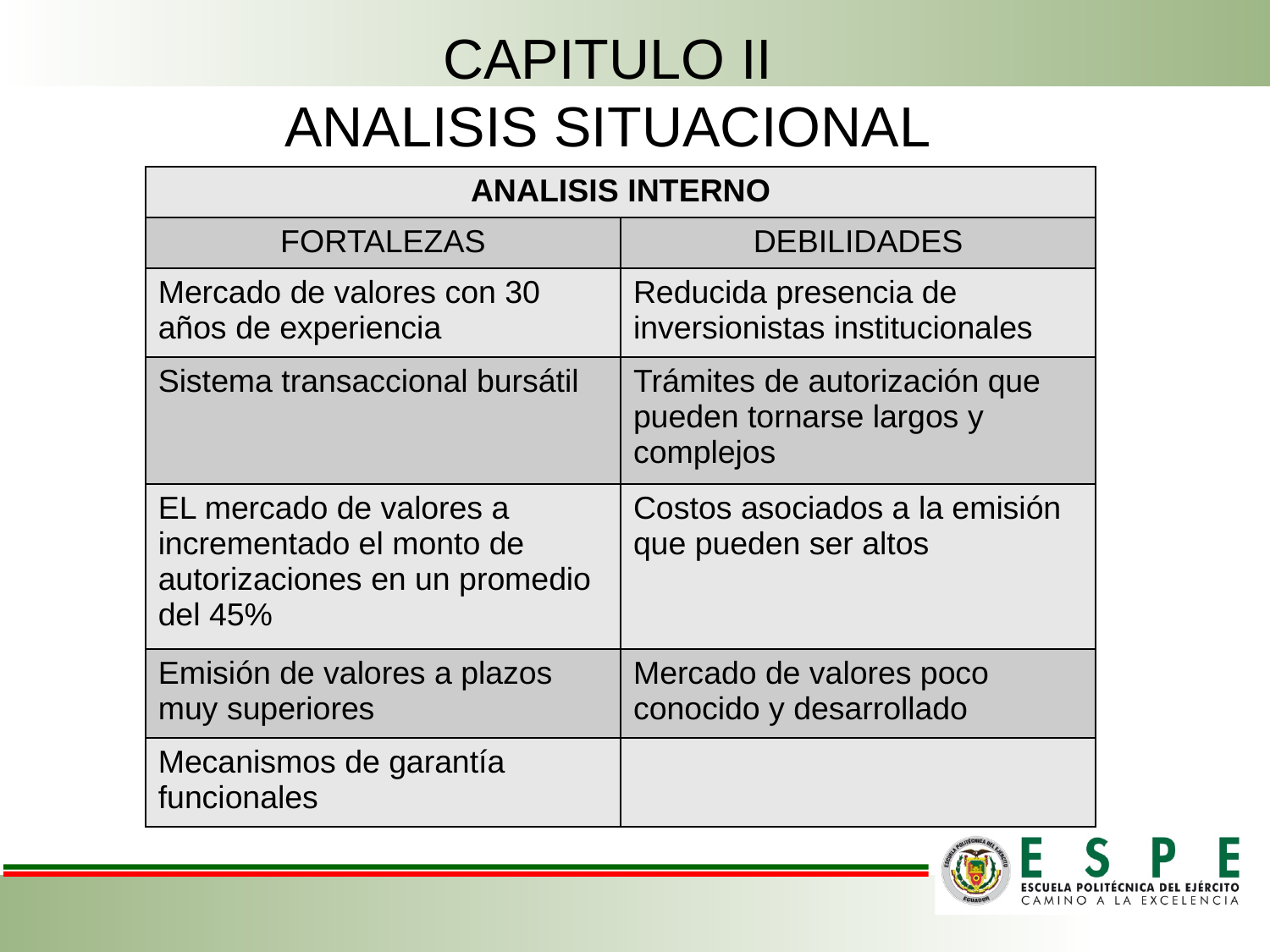

CAPITULO II
ANALISIS SITUACIONAL
| ANALISIS INTERNO |  |
| --- | --- |
| FORTALEZAS | DEBILIDADES |
| Mercado de valores con 30 años de experiencia | Reducida presencia de inversionistas institucionales |
| Sistema transaccional bursátil | Trámites de autorización que pueden tornarse largos y complejos |
| EL mercado de valores a incrementado el monto de autorizaciones en un promedio del 45% | Costos asociados a la emisión que pueden ser altos |
| Emisión de valores a plazos muy superiores | Mercado de valores poco conocido y desarrollado |
| Mecanismos de garantía funcionales |  |